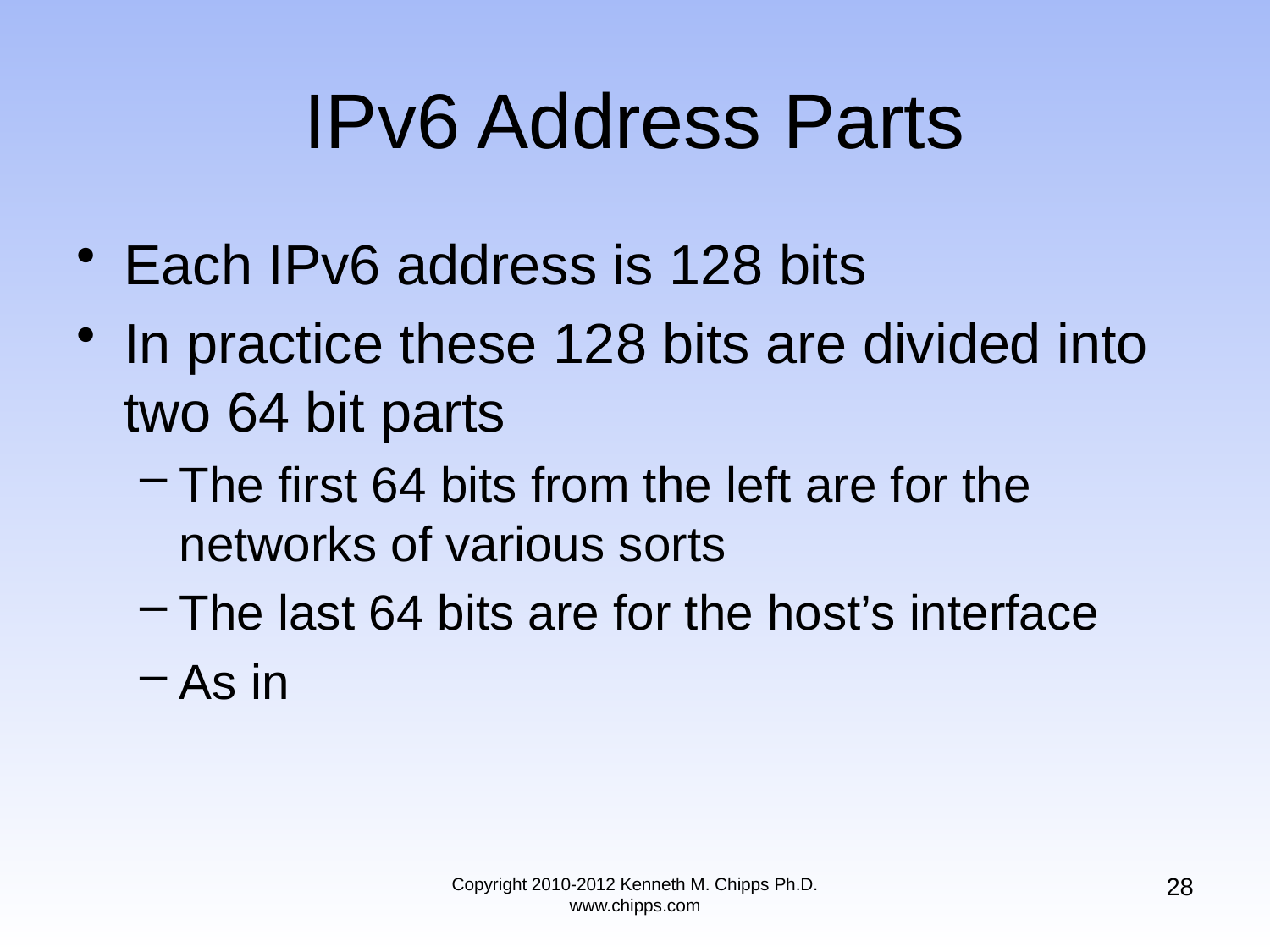

# IPv6 Address Parts
Each IPv6 address is 128 bits
In practice these 128 bits are divided into two 64 bit parts
The first 64 bits from the left are for the networks of various sorts
The last 64 bits are for the host’s interface
As in
28
Copyright 2010-2012 Kenneth M. Chipps Ph.D. www.chipps.com